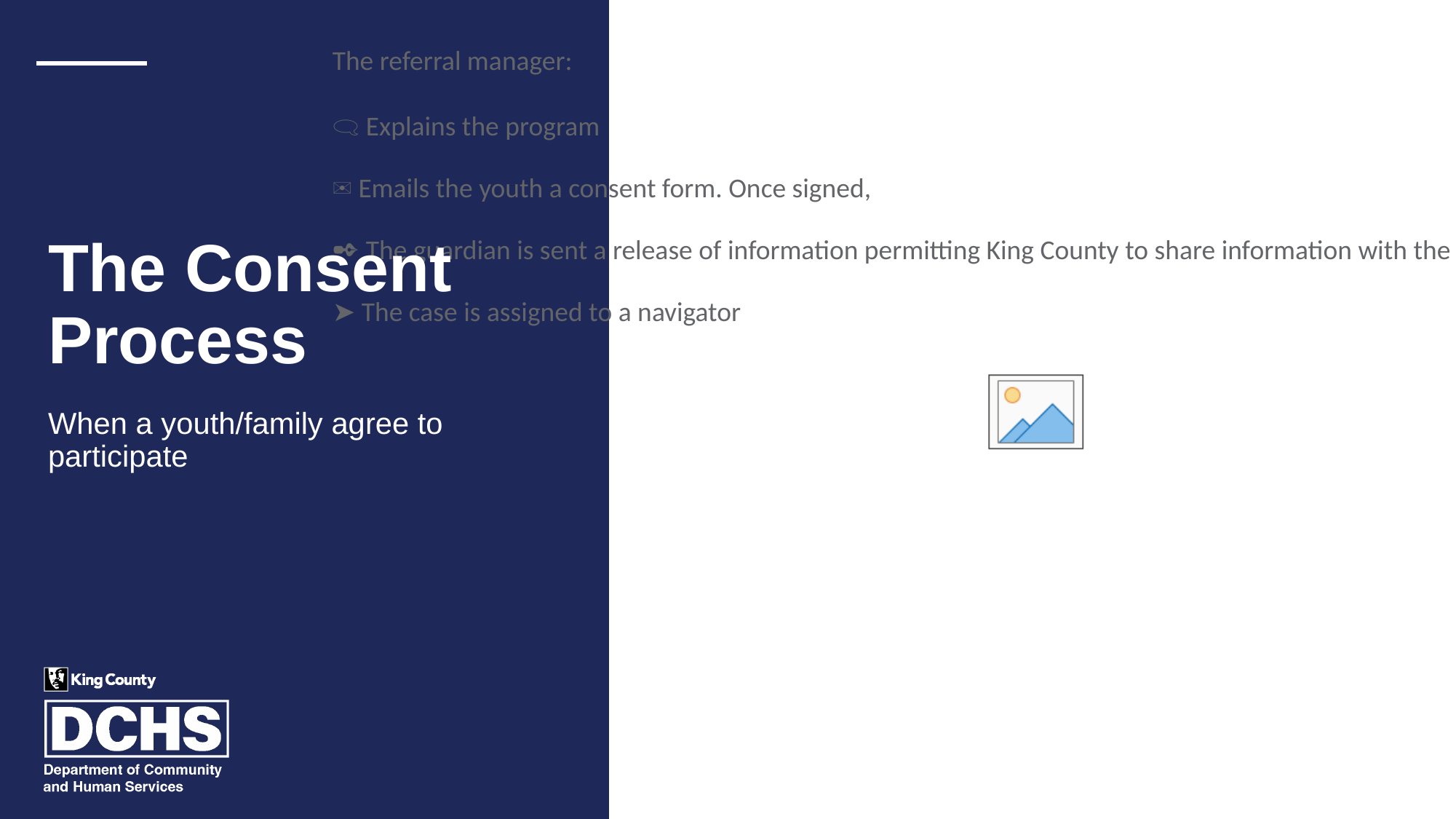

The referral manager:
🗨 Explains the program

✉ Emails the youth a consent form. Once signed,

✒ The guardian is sent a release of information permitting King County to share information with the consortium. Once signed,

➤ The case is assigned to a navigator
# The Consent Process
When a youth/family agree to participate